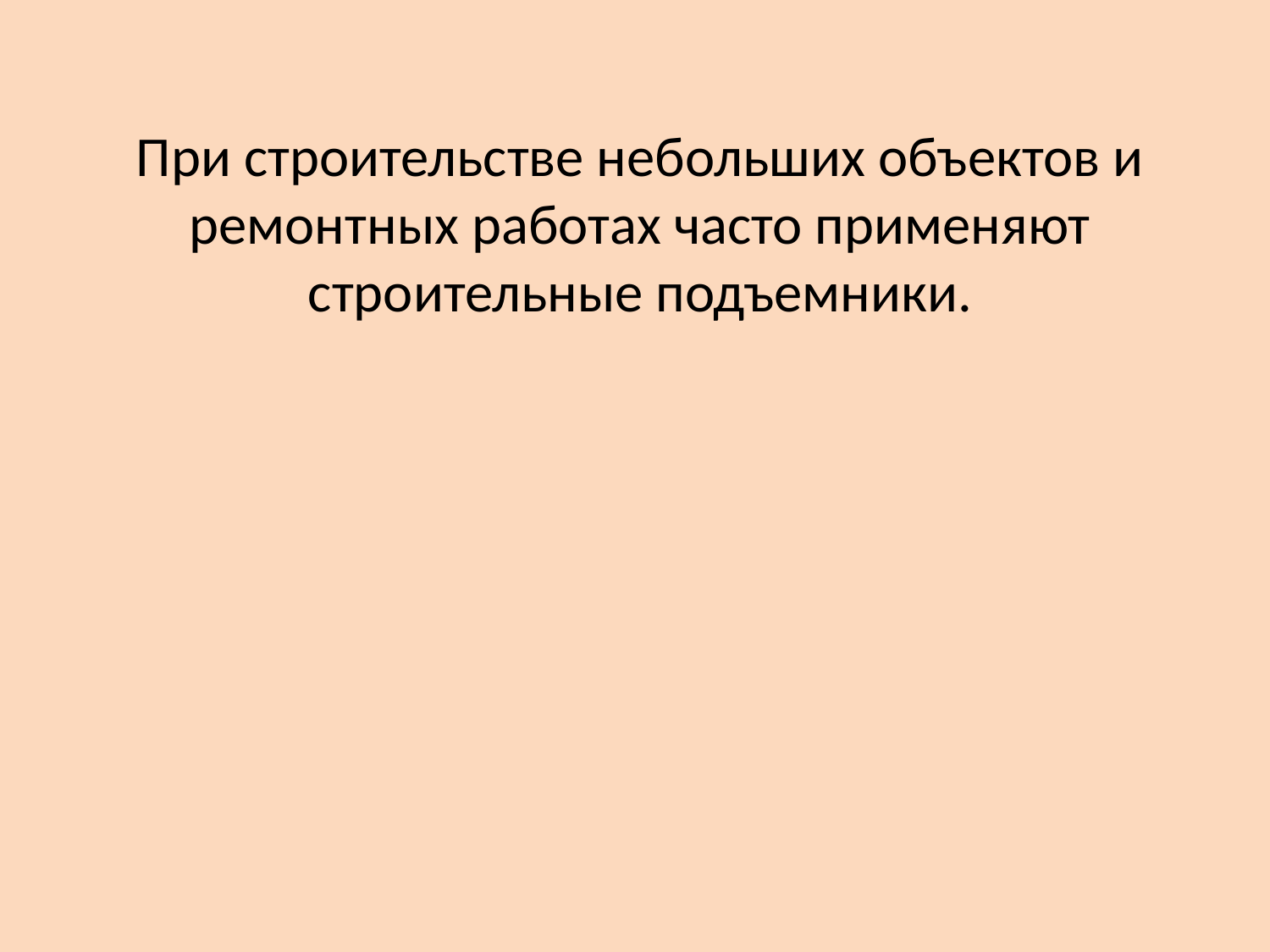

# При строительстве небольших объектов и ремонтных работах часто применяют строительные подъемники.